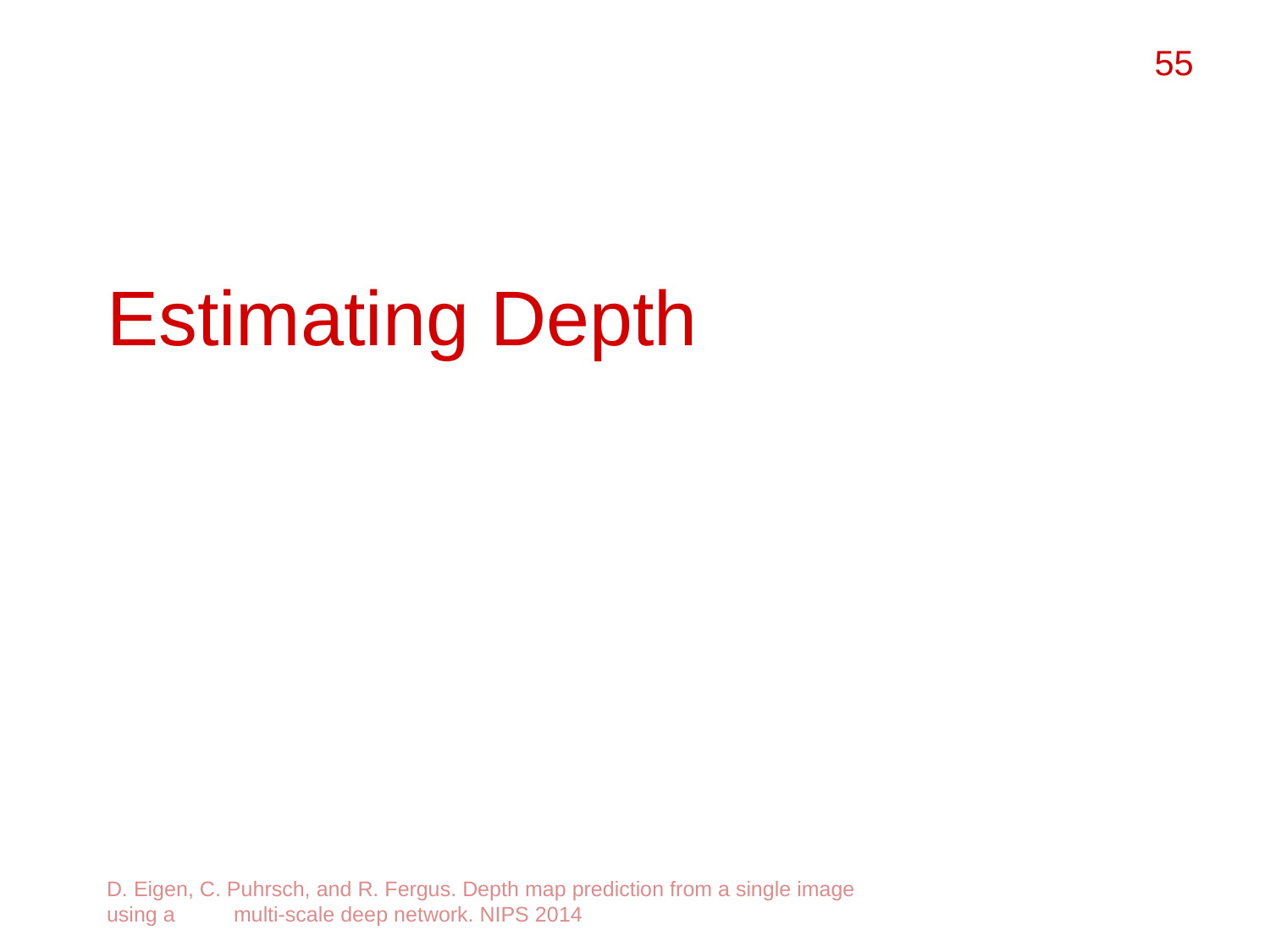

55
# Indirect-Invariant Estimating Depth

D. Eigen, C. Puhrsch, and R. Fergus. Depth map prediction from a single image using a 	multi-scale deep network. NIPS 2014